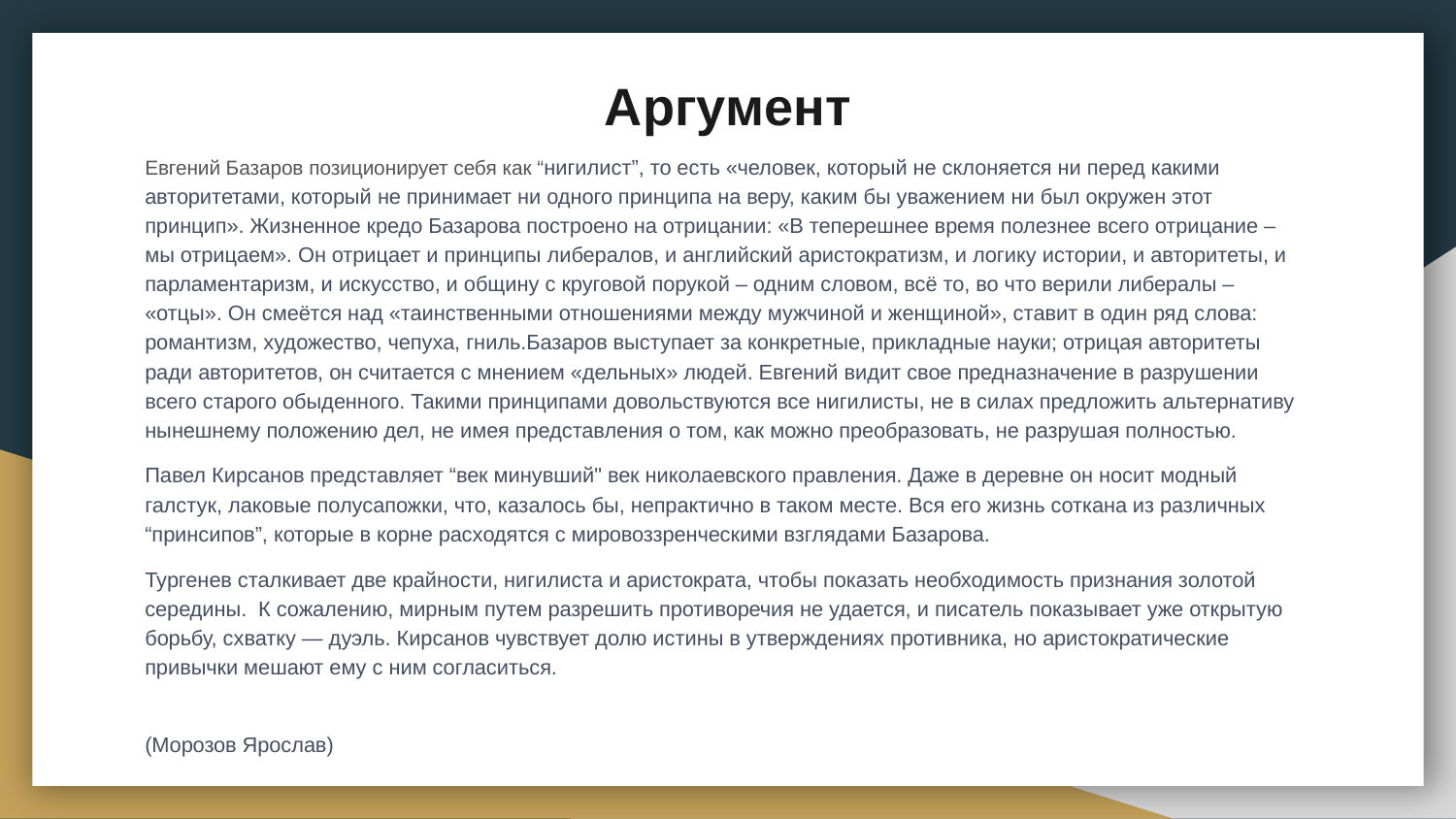

# Аргумент
Евгений Базаров позиционирует себя как “нигилист”, то есть «человек, который не склоняется ни перед какими авторитетами, который не принимает ни одного принципа на веру, каким бы уважением ни был окружен этот принцип». Жизненное кредо Базарова построено на отрицании: «В теперешнее время полезнее всего отрицание – мы отрицаем». Он отрицает и принципы либералов, и английский аристократизм, и логику истории, и авторитеты, и парламентаризм, и искусство, и общину с круговой порукой – одним словом, всё то, во что верили либералы – «отцы». Он смеётся над «таинственными отношениями между мужчиной и женщиной», ставит в один ряд слова: романтизм, художество, чепуха, гниль.Базаров выступает за конкретные, прикладные науки; отрицая авторитеты ради авторитетов, он считается с мнением «дельных» людей. Евгений видит свое предназначение в разрушении всего старого обыденного. Такими принципами довольствуются все нигилисты, не в силах предложить альтернативу нынешнему положению дел, не имея представления о том, как можно преобразовать, не разрушая полностью.
Павел Кирсанов представляет “век минувший" век николаевского правления. Даже в деревне он носит модный галстук, лаковые полусапожки, что, казалось бы, непрактично в таком месте. Вся его жизнь соткана из различных “принсипов”, которые в корне расходятся с мировоззренческими взглядами Базарова.
Тургенев сталкивает две крайности, нигилиста и аристократа, чтобы показать необходимость признания золотой середины.  К сожалению, мирным путем разрешить противоречия не удается, и писатель показывает уже открытую борьбу, схватку — дуэль. Кирсанов чувствует долю истины в утверждениях противника, но аристократические привычки мешают ему с ним согласиться.
(Морозов Ярослав)